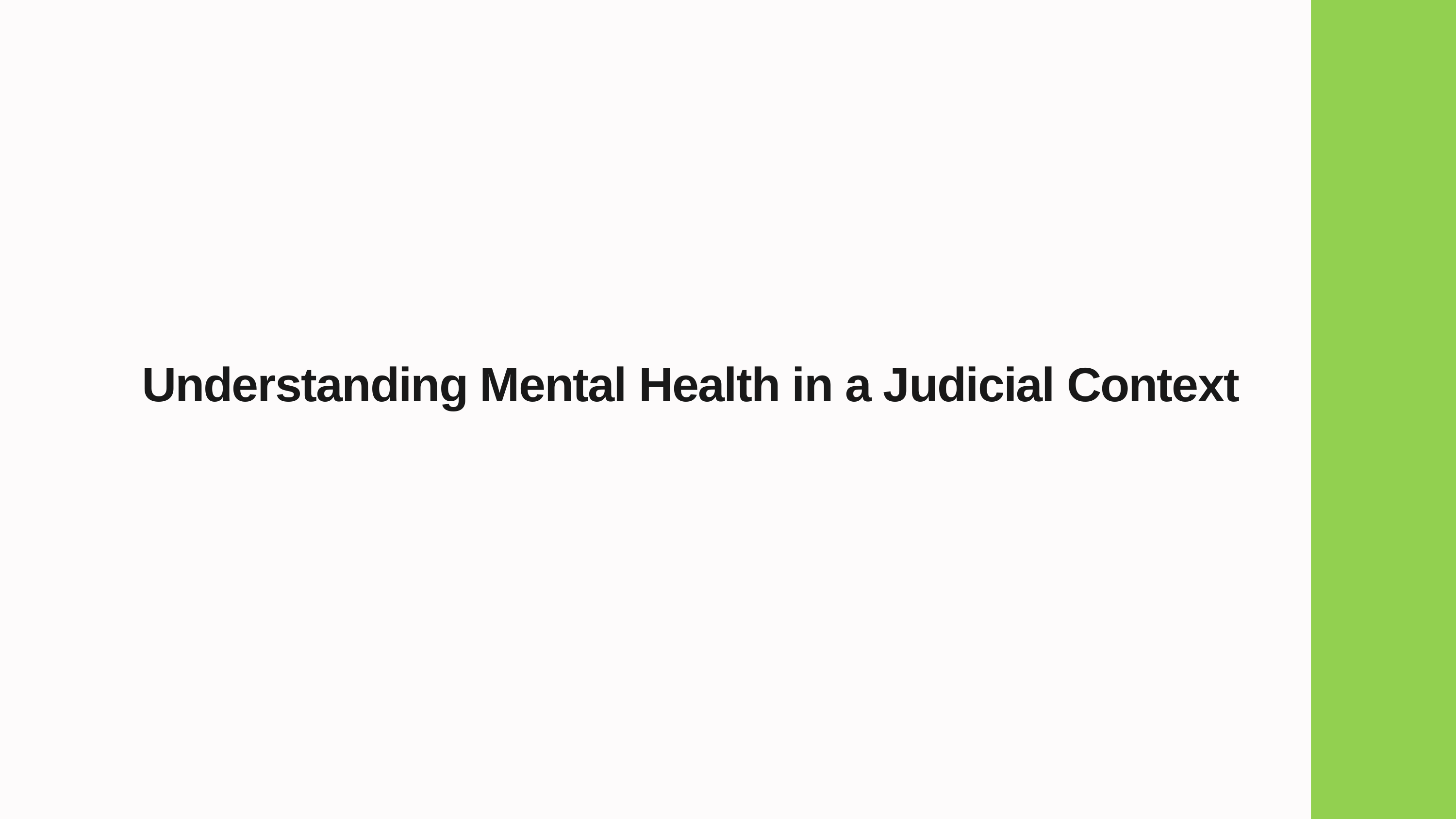

Understanding Mental Health in a Judicial Context